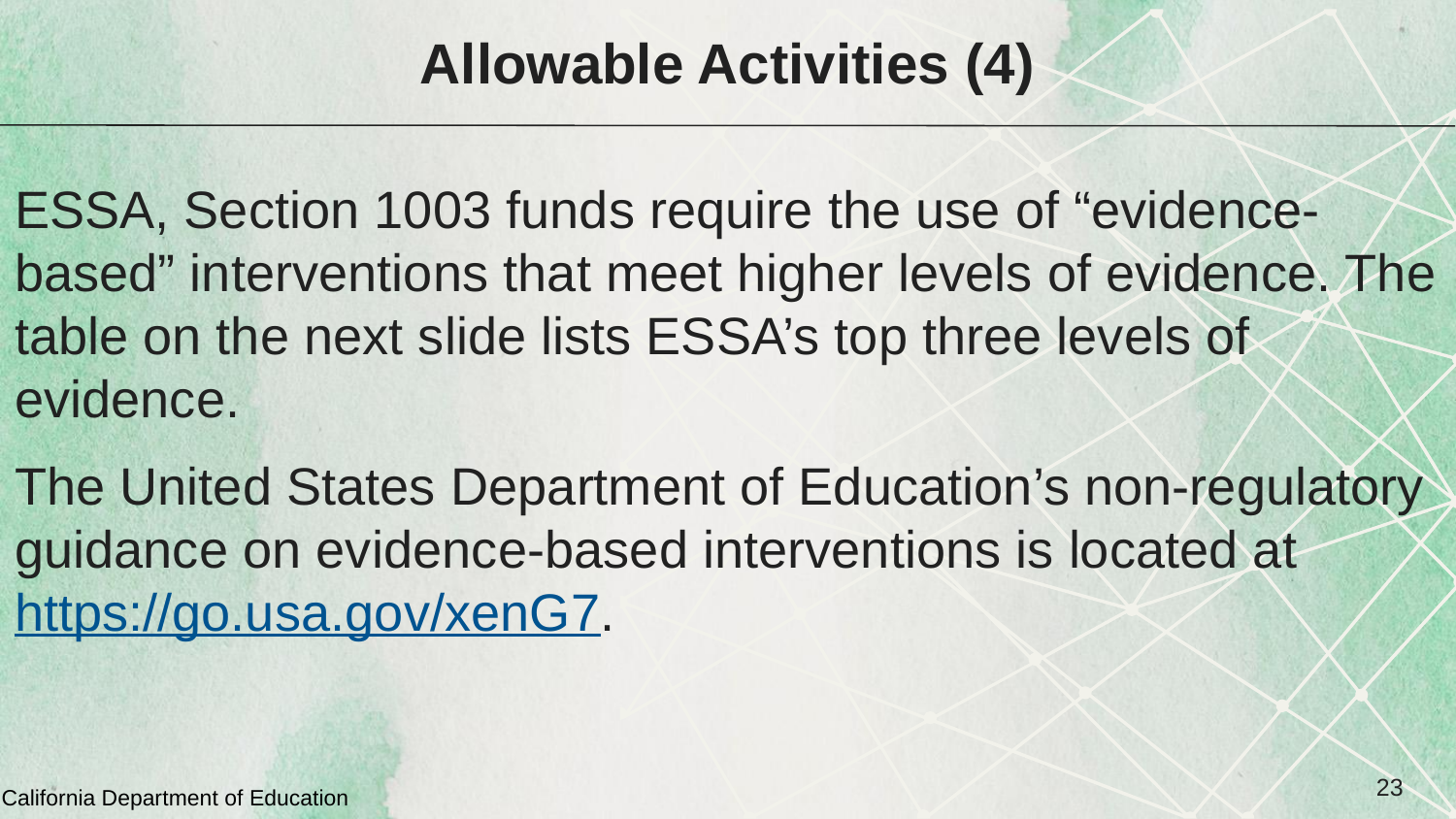

# Allowable Activities (4)
ESSA, Section 1003 funds require the use of “evidence-based” interventions that meet higher levels of evidence. The table on the next slide lists ESSA’s top three levels of evidence.
The United States Department of Education’s non-regulatory guidance on evidence-based interventions is located at https://go.usa.gov/xenG7.
23